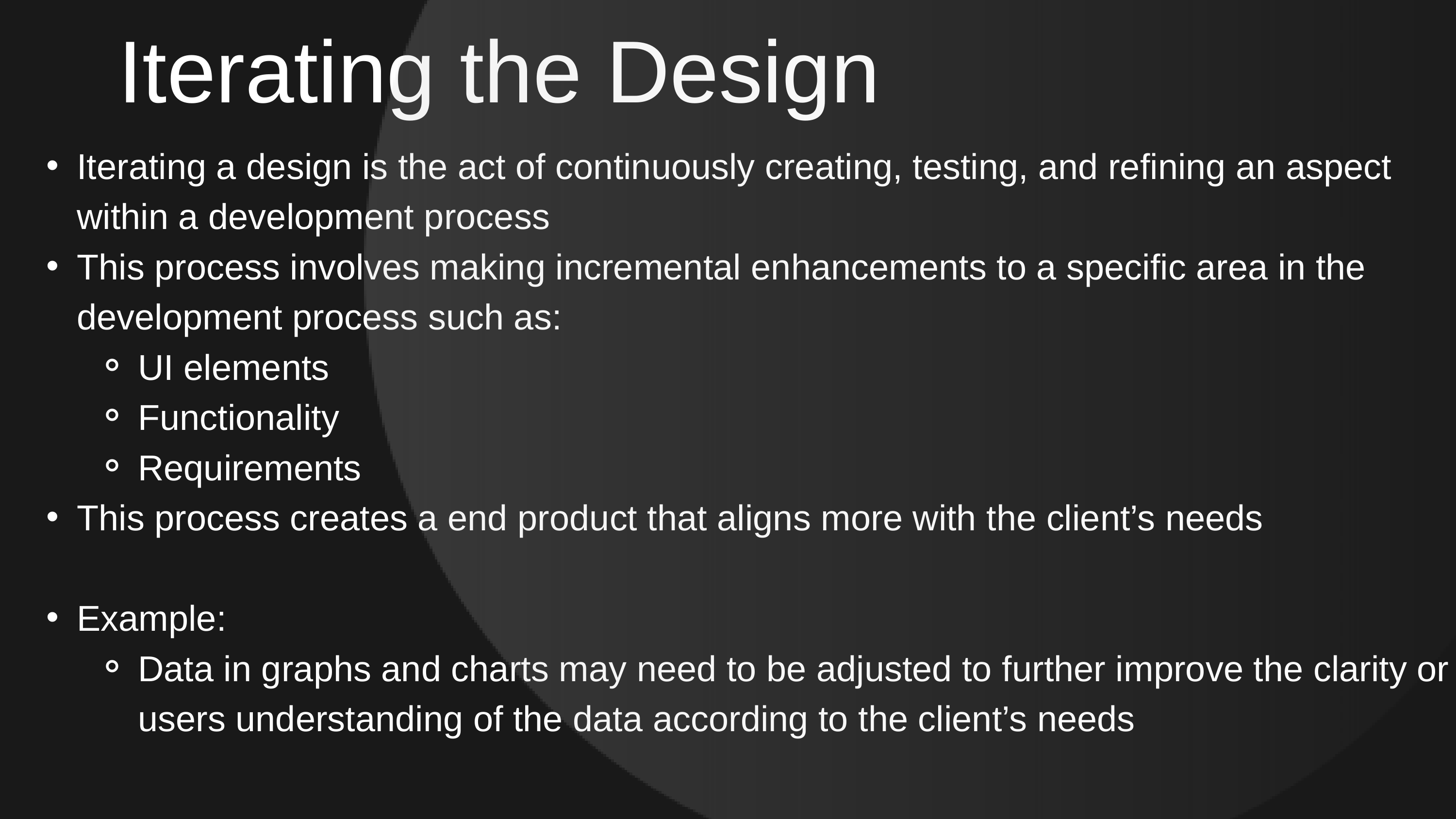

Iterating the Design
Iterating a design is the act of continuously creating, testing, and refining an aspect within a development process
This process involves making incremental enhancements to a specific area in the development process such as:
UI elements
Functionality
Requirements
This process creates a end product that aligns more with the client’s needs

Example:
Data in graphs and charts may need to be adjusted to further improve the clarity or users understanding of the data according to the client’s needs